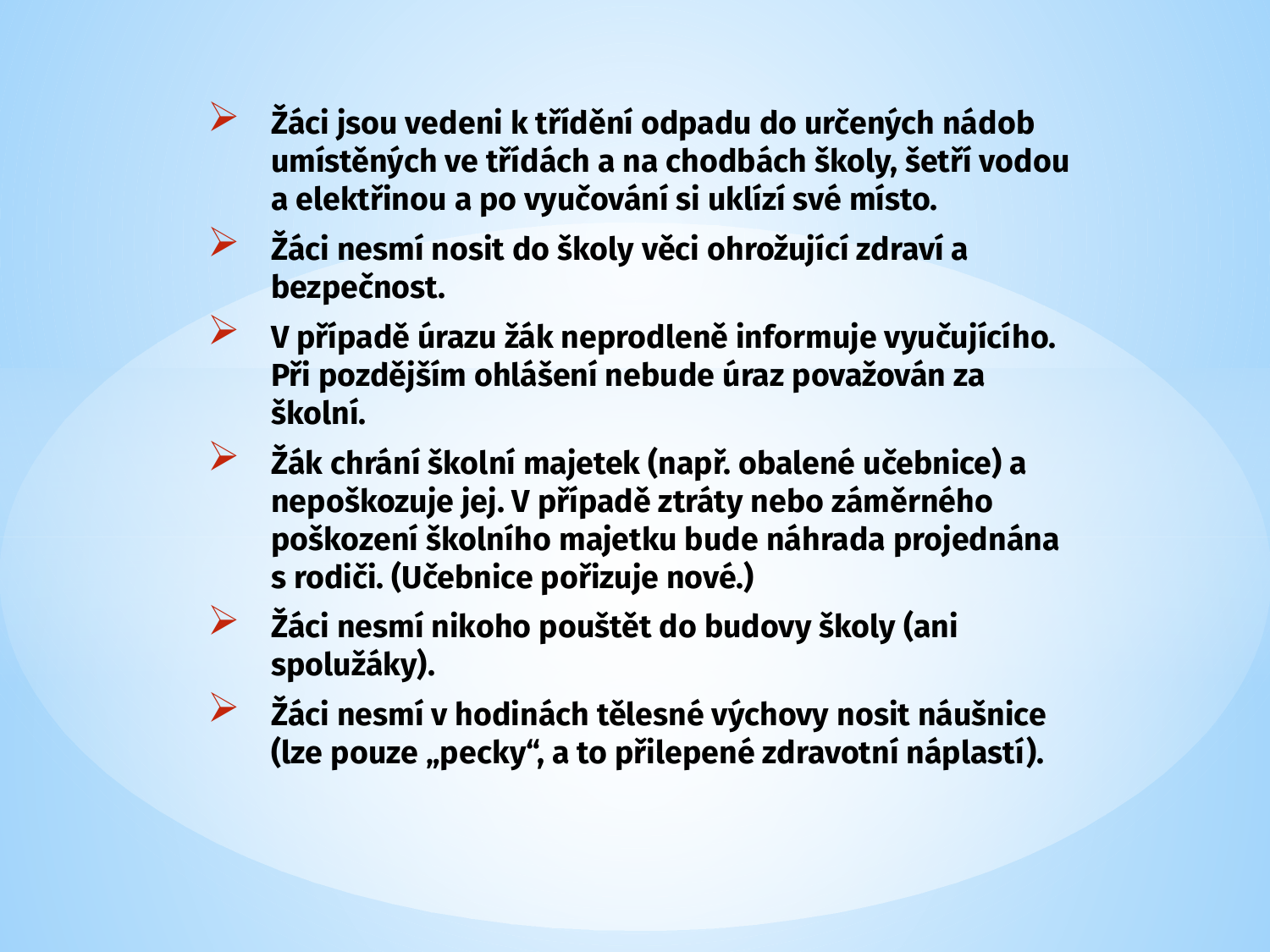

Žáci jsou vedeni k třídění odpadu do určených nádob umístěných ve třídách a na chodbách školy, šetří vodou a elektřinou a po vyučování si uklízí své místo.
Žáci nesmí nosit do školy věci ohrožující zdraví a bezpečnost.
V případě úrazu žák neprodleně informuje vyučujícího. Při pozdějším ohlášení nebude úraz považován za školní.
Žák chrání školní majetek (např. obalené učebnice) a nepoškozuje jej. V případě ztráty nebo záměrného poškození školního majetku bude náhrada projednána s rodiči. (Učebnice pořizuje nové.)
Žáci nesmí nikoho pouštět do budovy školy (ani spolužáky).
Žáci nesmí v hodinách tělesné výchovy nosit náušnice (lze pouze „pecky“, a to přilepené zdravotní náplastí).